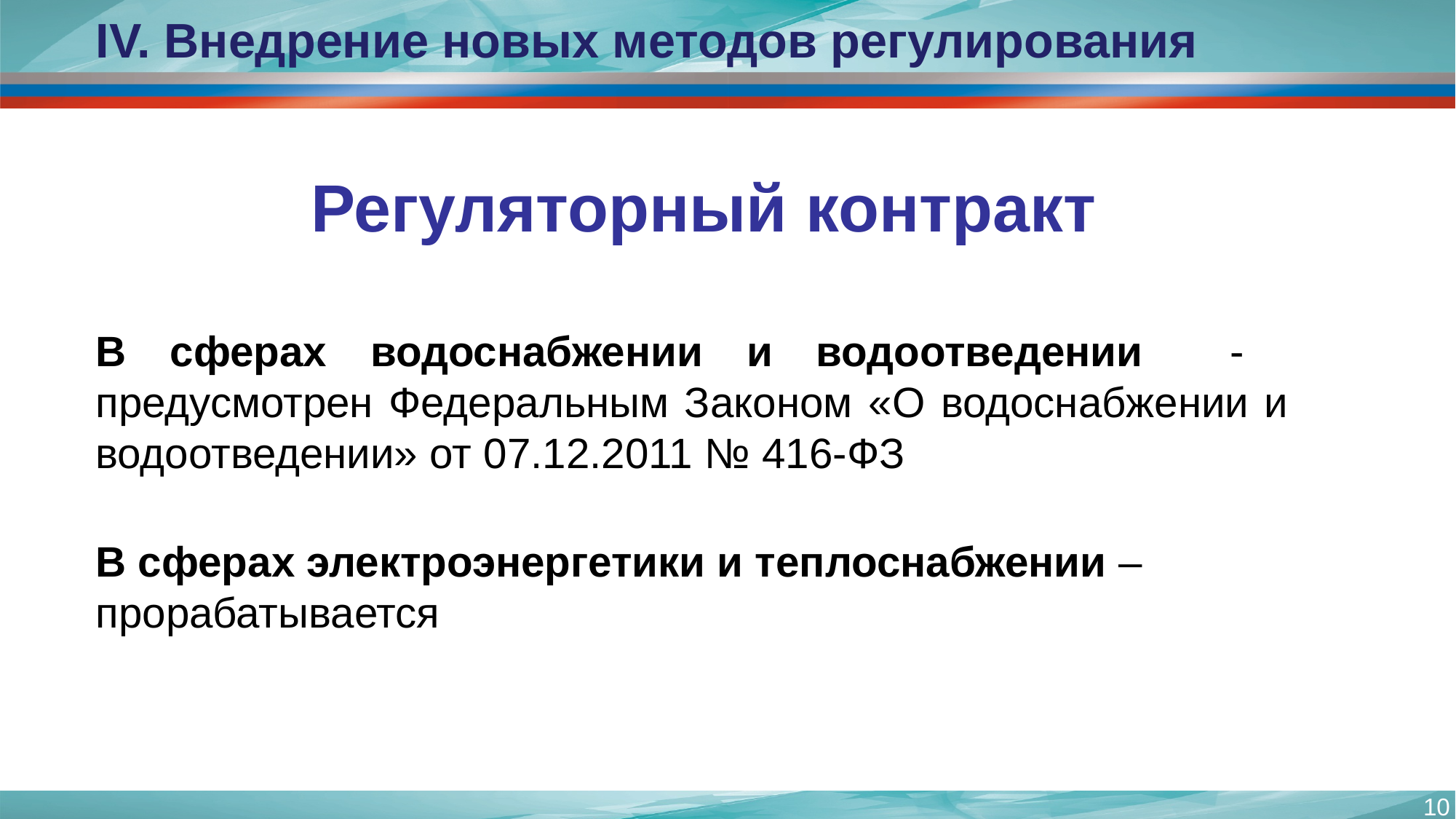

IV. Внедрение новых методов регулирования
# Регуляторный контракт
В сферах водоснабжении и водоотведении  -  предусмотрен Федеральным Законом «О водоснабжении и водоотведении» от 07.12.2011 № 416-ФЗ
В сферах электроэнергетики и теплоснабжении – прорабатывается
10